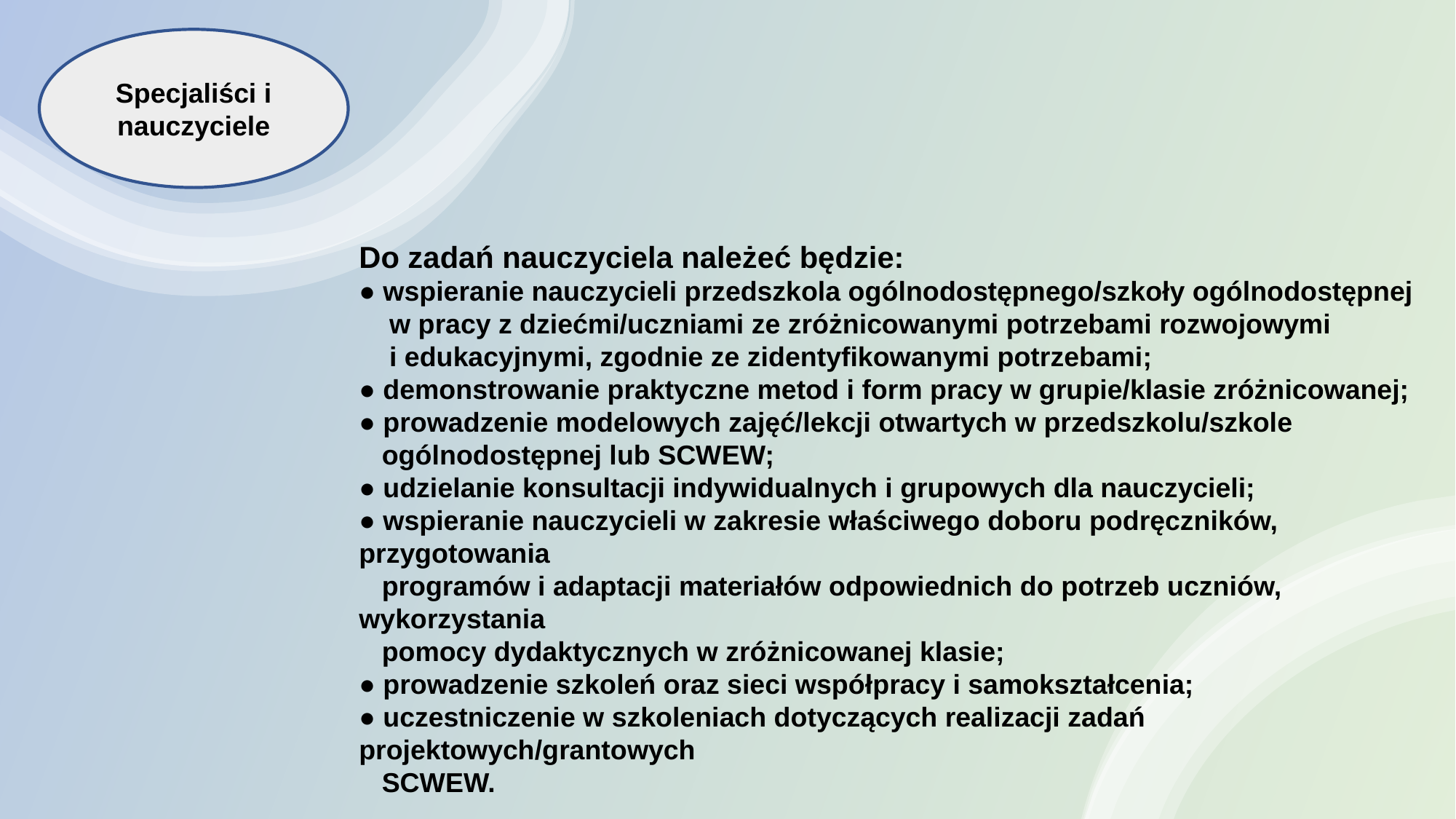

Specjaliści i nauczyciele
Do zadań nauczyciela należeć będzie:
● wspieranie nauczycieli przedszkola ogólnodostępnego/szkoły ogólnodostępnej
    w pracy z dziećmi/uczniami ze zróżnicowanymi potrzebami rozwojowymi
    i edukacyjnymi, zgodnie ze zidentyfikowanymi potrzebami;
● demonstrowanie praktyczne metod i form pracy w grupie/klasie zróżnicowanej;
● prowadzenie modelowych zajęć/lekcji otwartych w przedszkolu/szkole
   ogólnodostępnej lub SCWEW;
● udzielanie konsultacji indywidualnych i grupowych dla nauczycieli;
● wspieranie nauczycieli w zakresie właściwego doboru podręczników, przygotowania
   programów i adaptacji materiałów odpowiednich do potrzeb uczniów, wykorzystania
   pomocy dydaktycznych w zróżnicowanej klasie;
● prowadzenie szkoleń oraz sieci współpracy i samokształcenia;
● uczestniczenie w szkoleniach dotyczących realizacji zadań projektowych/grantowych
   SCWEW.